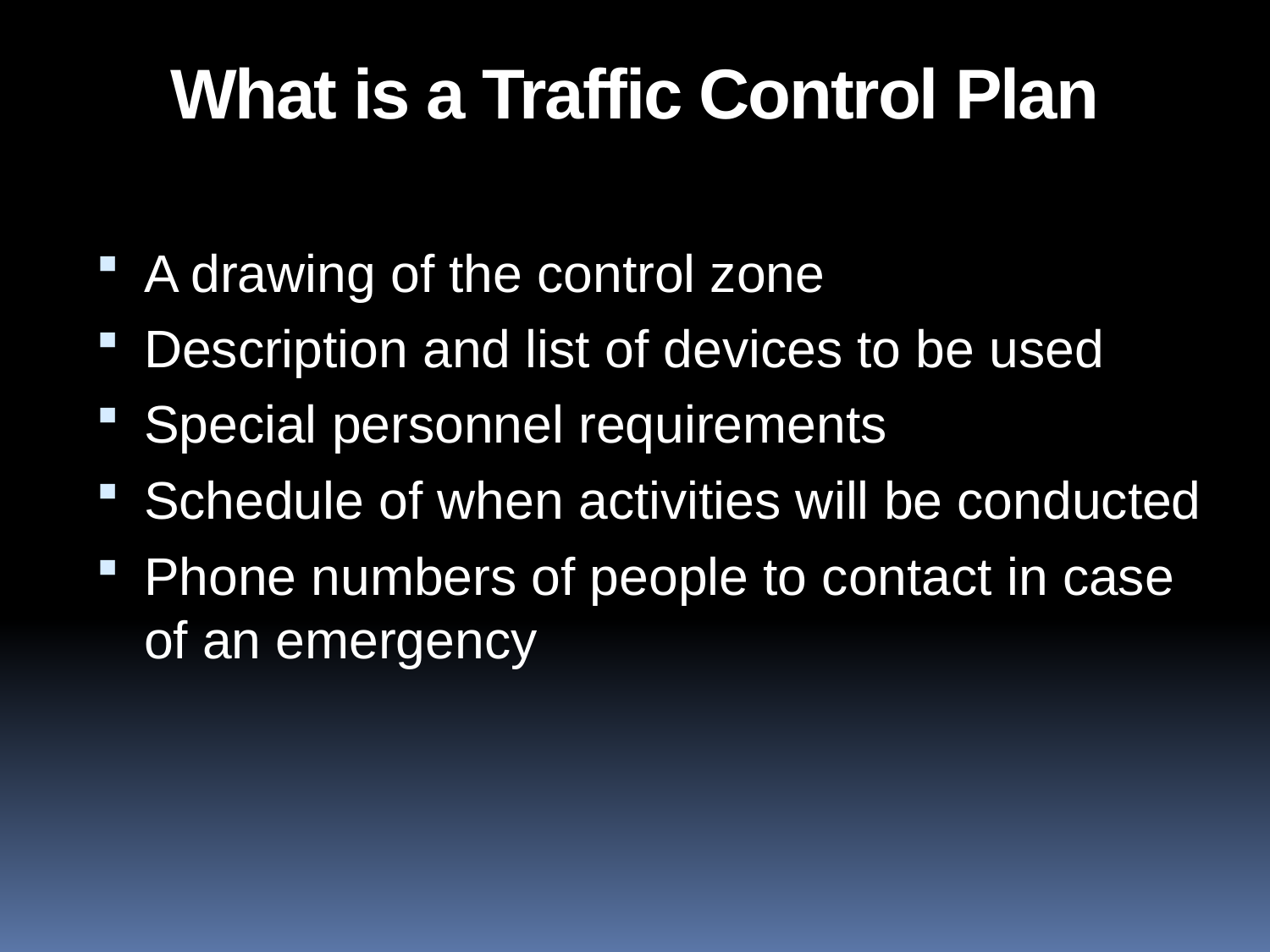

What is a Traffic Control Plan
A drawing of the control zone
Description and list of devices to be used
Special personnel requirements
Schedule of when activities will be conducted
Phone numbers of people to contact in case of an emergency